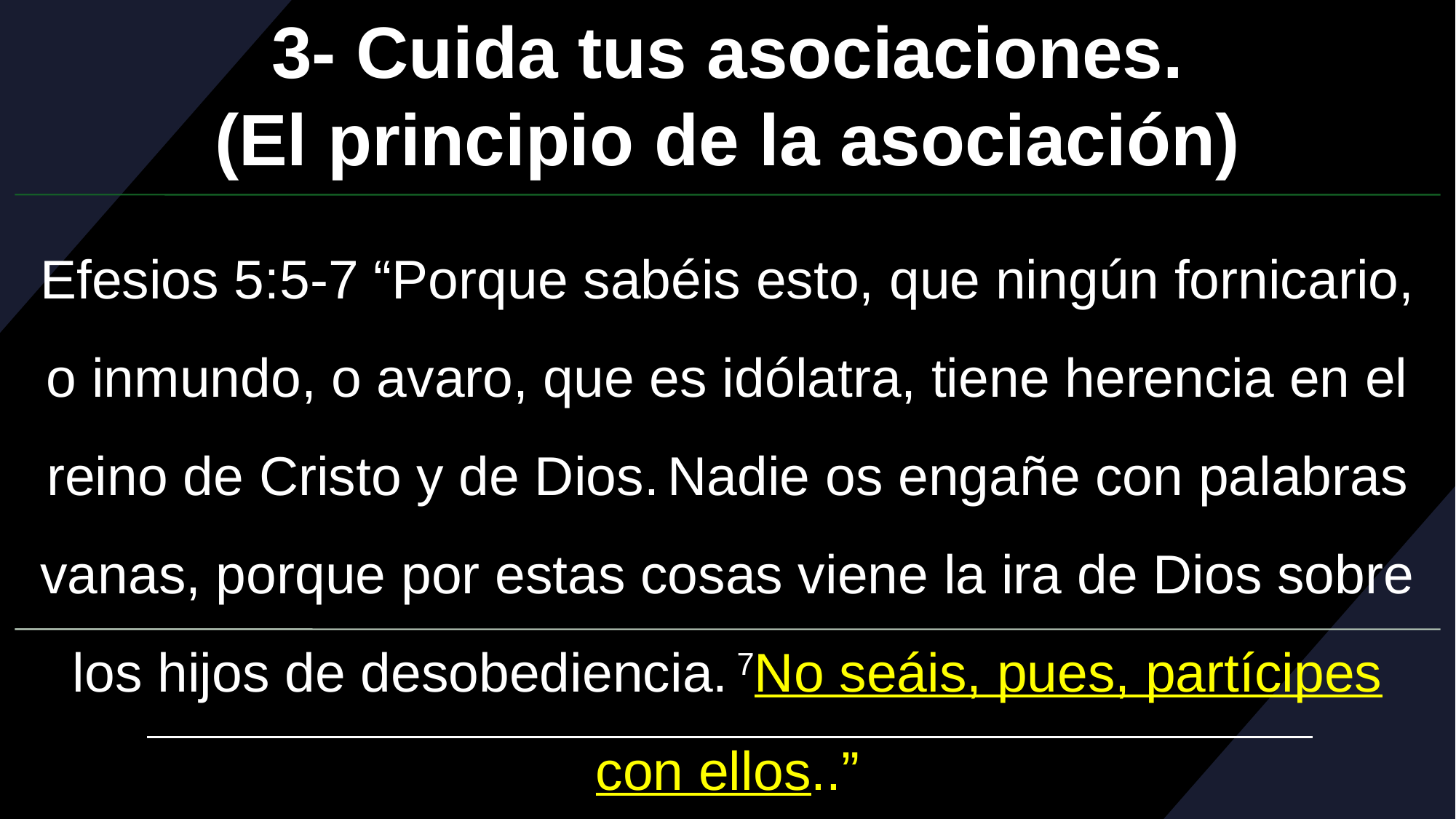

3- Cuida tus asociaciones.
(El principio de la asociación)
Efesios 5:5-7 “﻿Porque sabéis esto, que ningún fornicario, o inmundo, o avaro, que es idólatra, tiene herencia en el reino de Cristo y de Dios.﻿ ﻿Nadie os engañe con palabras vanas, porque por estas cosas viene la ira de Dios sobre los hijos de desobediencia.﻿ 7﻿No seáis, pues, partícipes con ellos..”